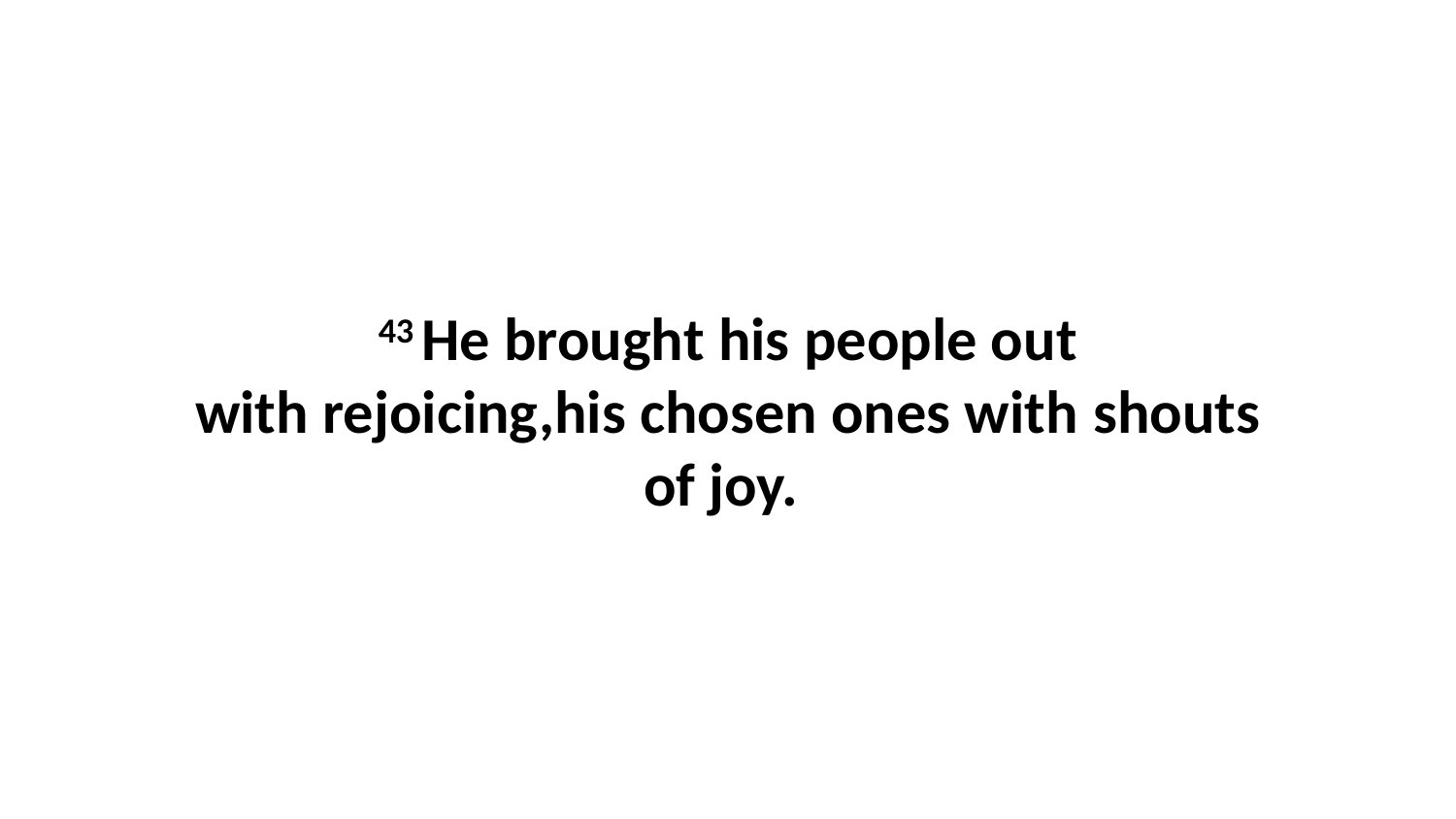

43 He brought his people out with rejoicing,his chosen ones with shouts of joy.